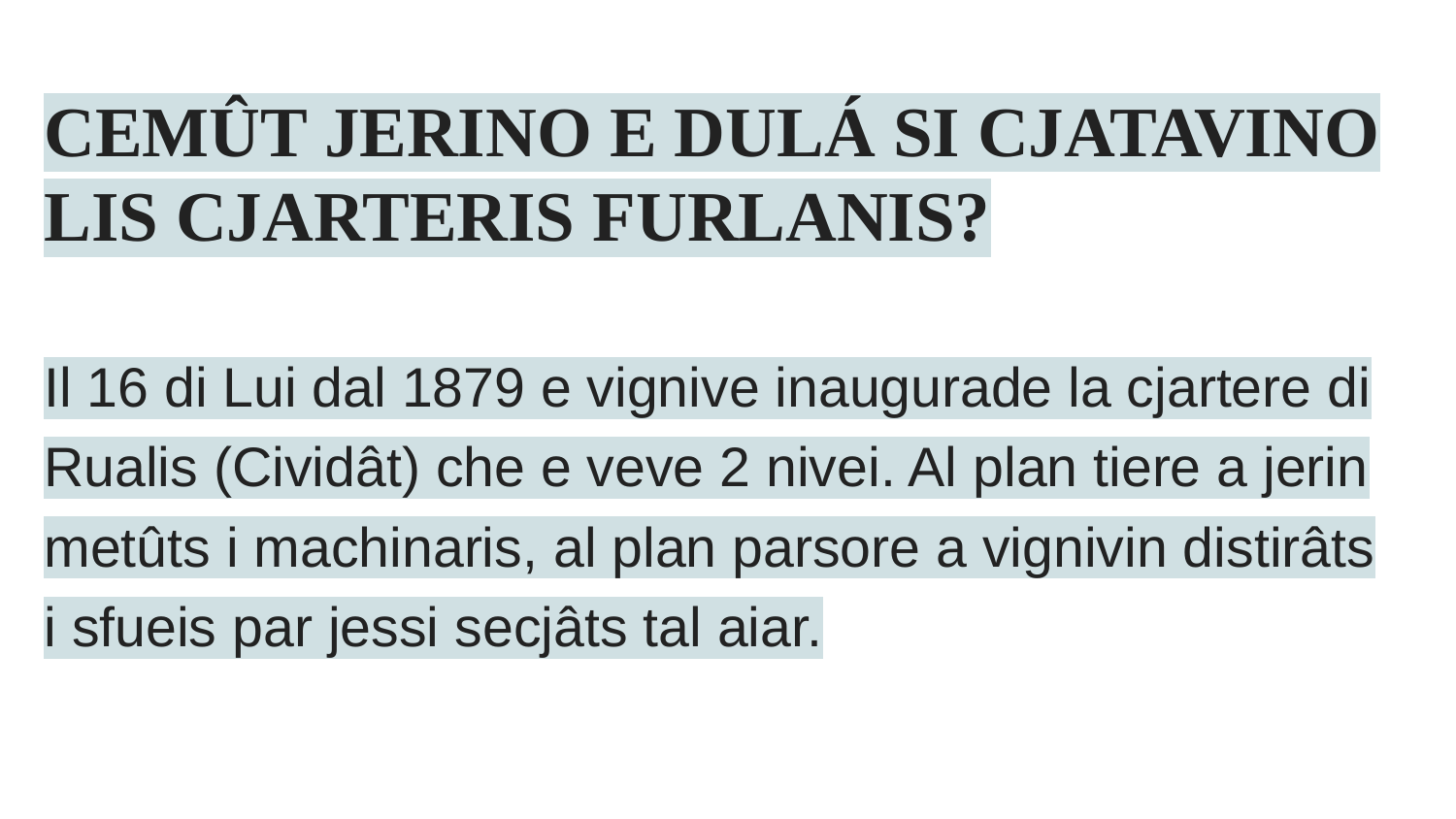

# CEMÛT JERINO E DULÁ SI CJATAVINO LIS CJARTERIS FURLANIS?

Il 16 di Lui dal 1879 e vignive inaugurade la cjartere di Rualis (Cividât) che e veve 2 nivei. Al plan tiere a jerin metûts i machinaris, al plan parsore a vignivin distirâts i sfueis par jessi secjâts tal aiar.